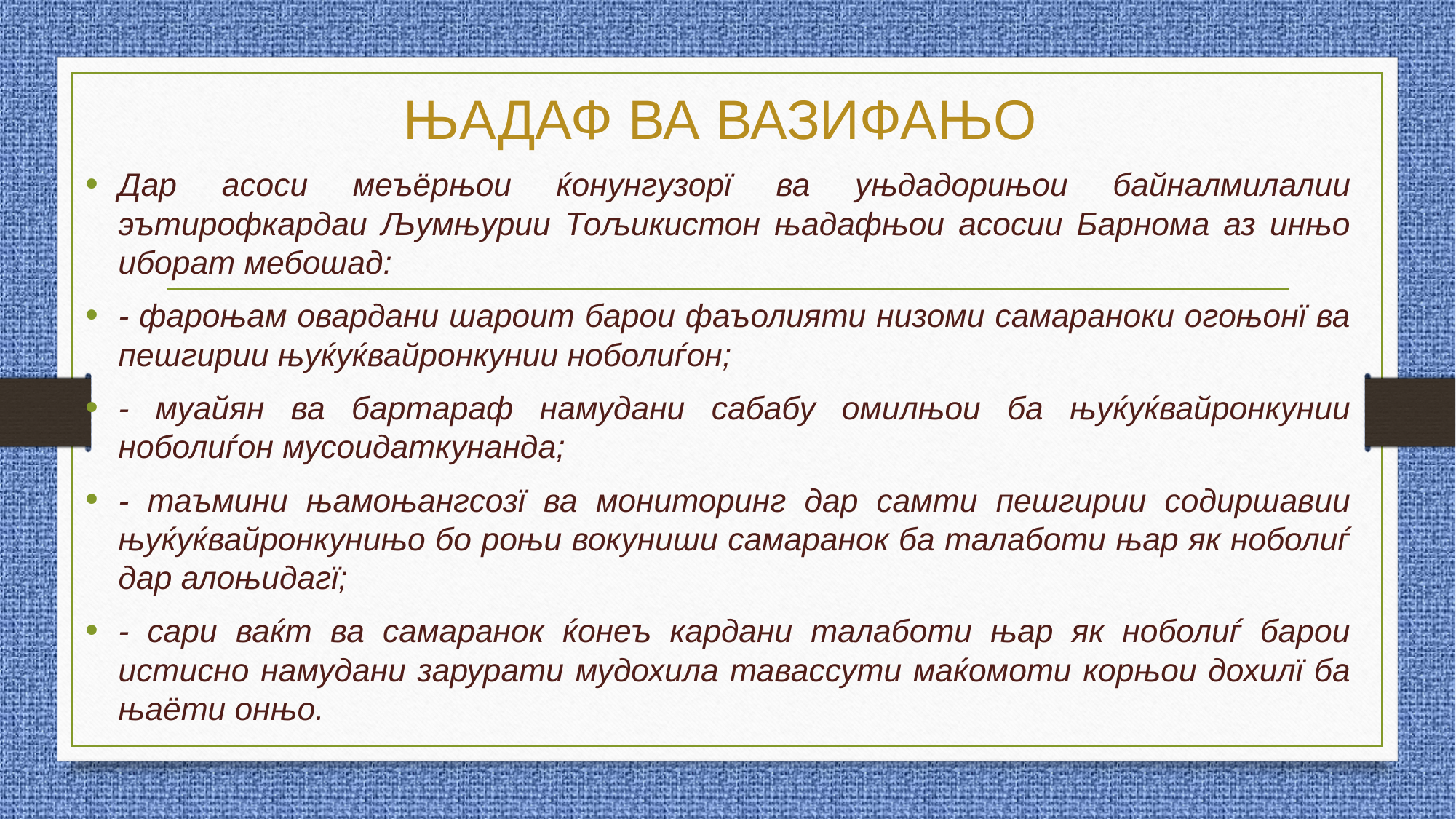

# ЊАДАФ ВА ВАЗИФАЊО
Дар асоси меъёрњои ќонунгузорї ва уњдадорињои байналмилалии эътирофкардаи Љумњурии Тољикистон њадафњои асосии Барнома аз инњо иборат мебошад:
- фароњам овардани шароит барои фаъолияти низоми самараноки огоњонї ва пешгирии њуќуќвайронкунии ноболиѓон;
- муайян ва бартараф намудани сабабу омилњои ба њуќуќвайронкунии ноболиѓон мусоидаткунанда;
- таъмини њамоњангсозї ва мониторинг дар самти пешгирии содиршавии њуќуќвайронкунињо бо роњи вокуниши самаранок ба талаботи њар як ноболиѓ дар алоњидагї;
- сари ваќт ва самаранок ќонеъ кардани талаботи њар як ноболиѓ барои истисно намудани зарурати мудохила тавассути маќомоти корњои дохилї ба њаёти онњо.